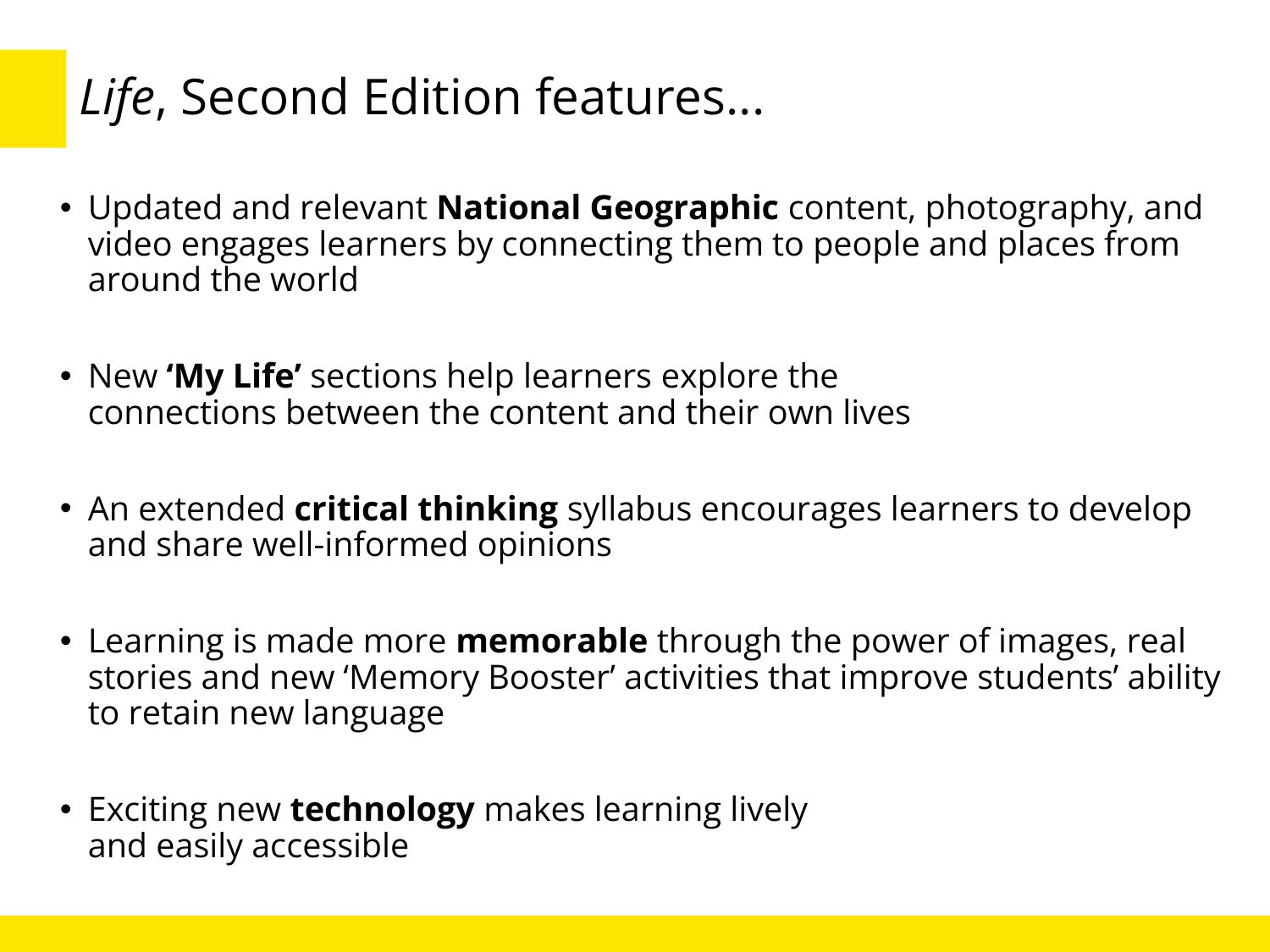

# Life, Second Edition features...

Updated and relevant National Geographic content, photography, and video engages learners by connecting them to people and places from around the world

New ‘My Life’ sections help learners explore the
connections between the content and their own lives

An extended critical thinking syllabus encourages learners to develop and share well-informed opinions

Learning is made more memorable through the power of images, real stories and new ‘Memory Booster’ activities that improve students’ ability to retain new language

Exciting new technology makes learning lively
and easily accessible